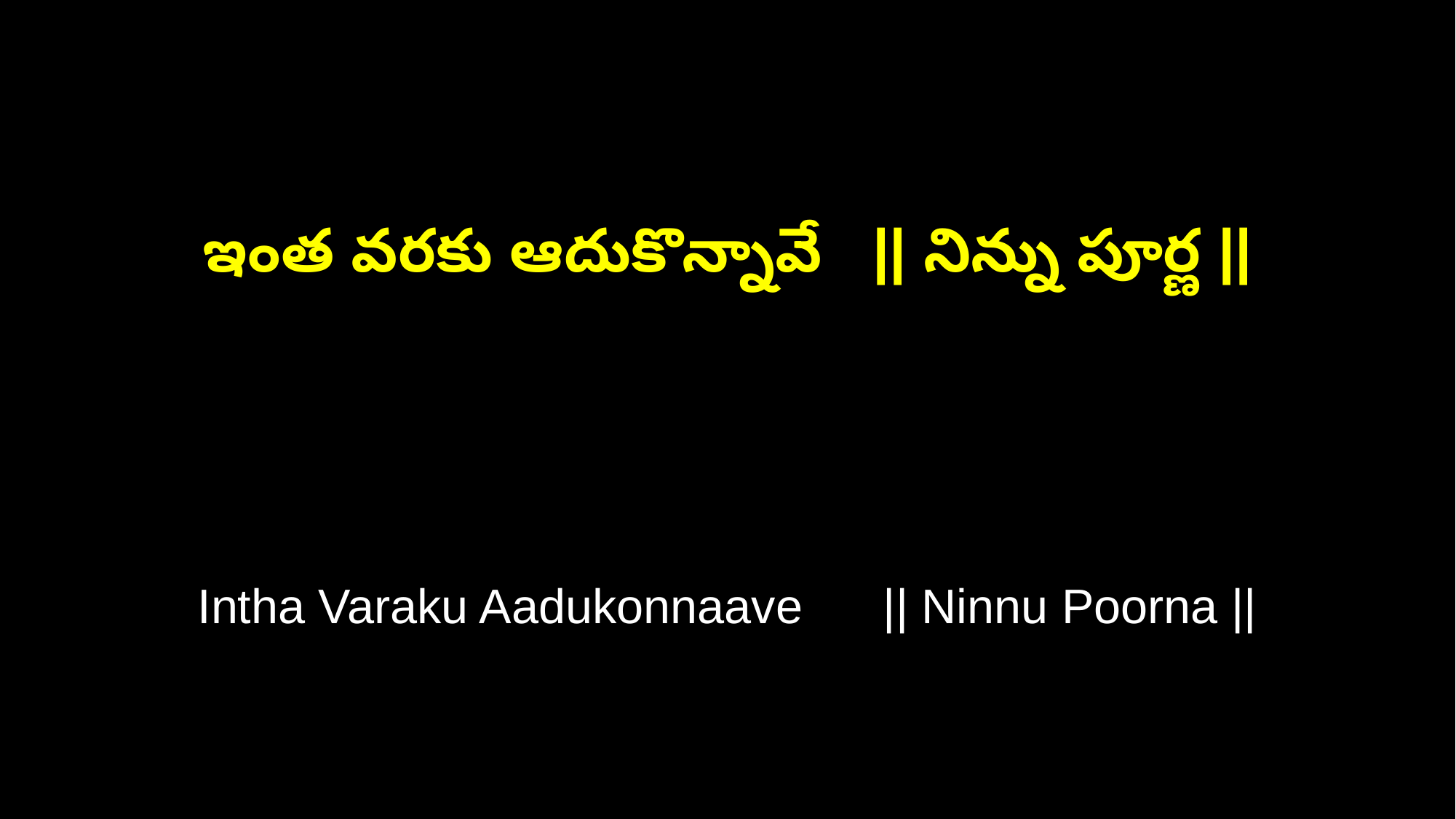

ఇంత వరకు ఆదుకొన్నావే   || నిన్ను పూర్ణ ||
Intha Varaku Aadukonnaave      || Ninnu Poorna ||